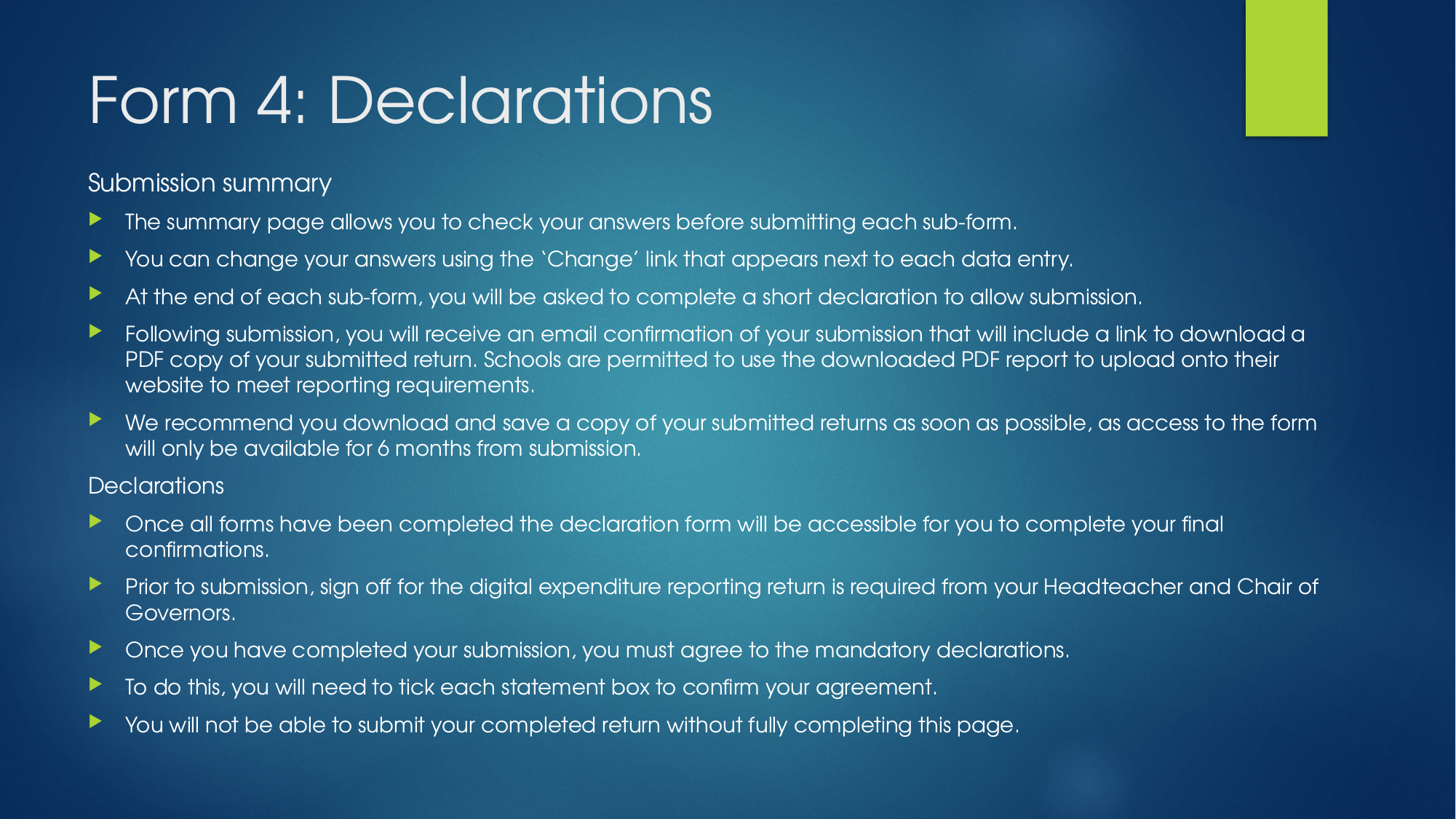

# Form 4: Declarations
Submission summary
The summary page allows you to check your answers before submitting each sub-form.
You can change your answers using the ‘Change’ link that appears next to each data entry.
At the end of each sub-form, you will be asked to complete a short declaration to allow submission.
Following submission, you will receive an email confirmation of your submission that will include a link to download a PDF copy of your submitted return. Schools are permitted to use the downloaded PDF report to upload onto their website to meet reporting requirements.
We recommend you download and save a copy of your submitted returns as soon as possible, as access to the form will only be available for 6 months from submission.
Declarations
Once all forms have been completed the declaration form will be accessible for you to complete your final confirmations.
Prior to submission, sign off for the digital expenditure reporting return is required from your Headteacher and Chair of Governors.
Once you have completed your submission, you must agree to the mandatory declarations.
To do this, you will need to tick each statement box to confirm your agreement.
You will not be able to submit your completed return without fully completing this page.